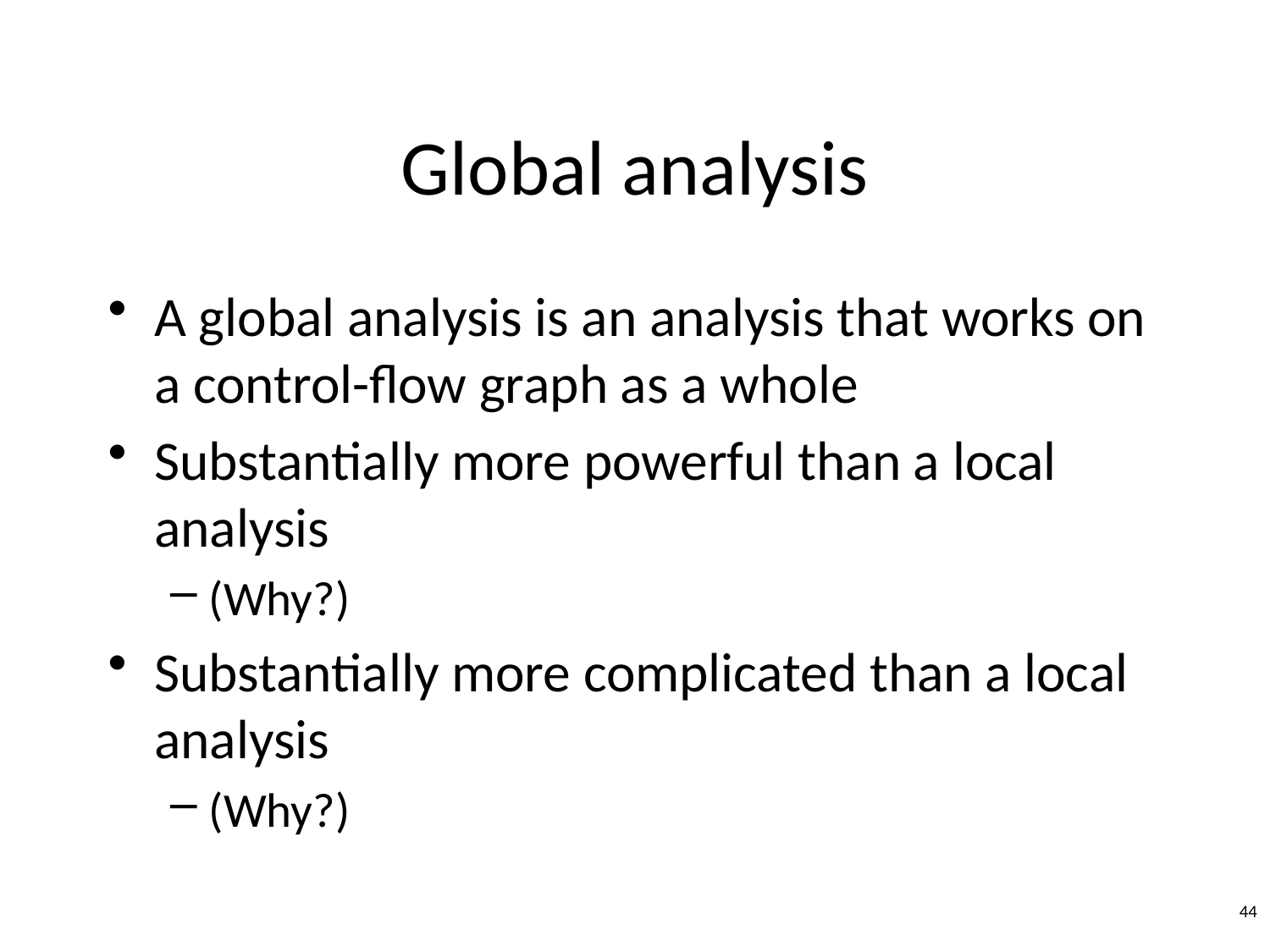

# Global analysis
A global analysis is an analysis that works on a control-flow graph as a whole
Substantially more powerful than a local analysis
(Why?)
Substantially more complicated than a local analysis
(Why?)
44